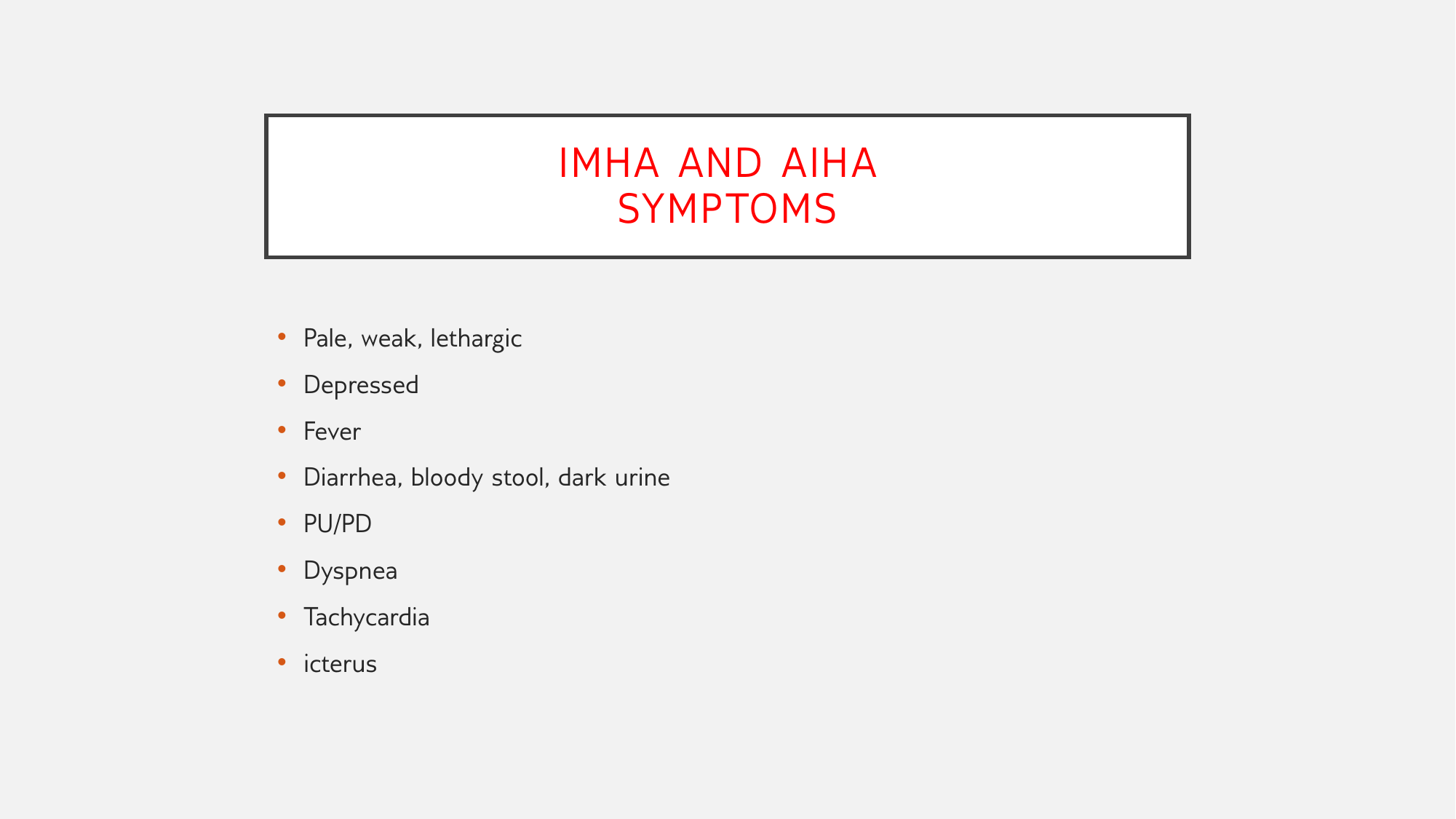

# IMHA and AIHA symptoms
Pale, weak, lethargic
Depressed
Fever
Diarrhea, bloody stool, dark urine
PU/PD
Dyspnea
Tachycardia
icterus